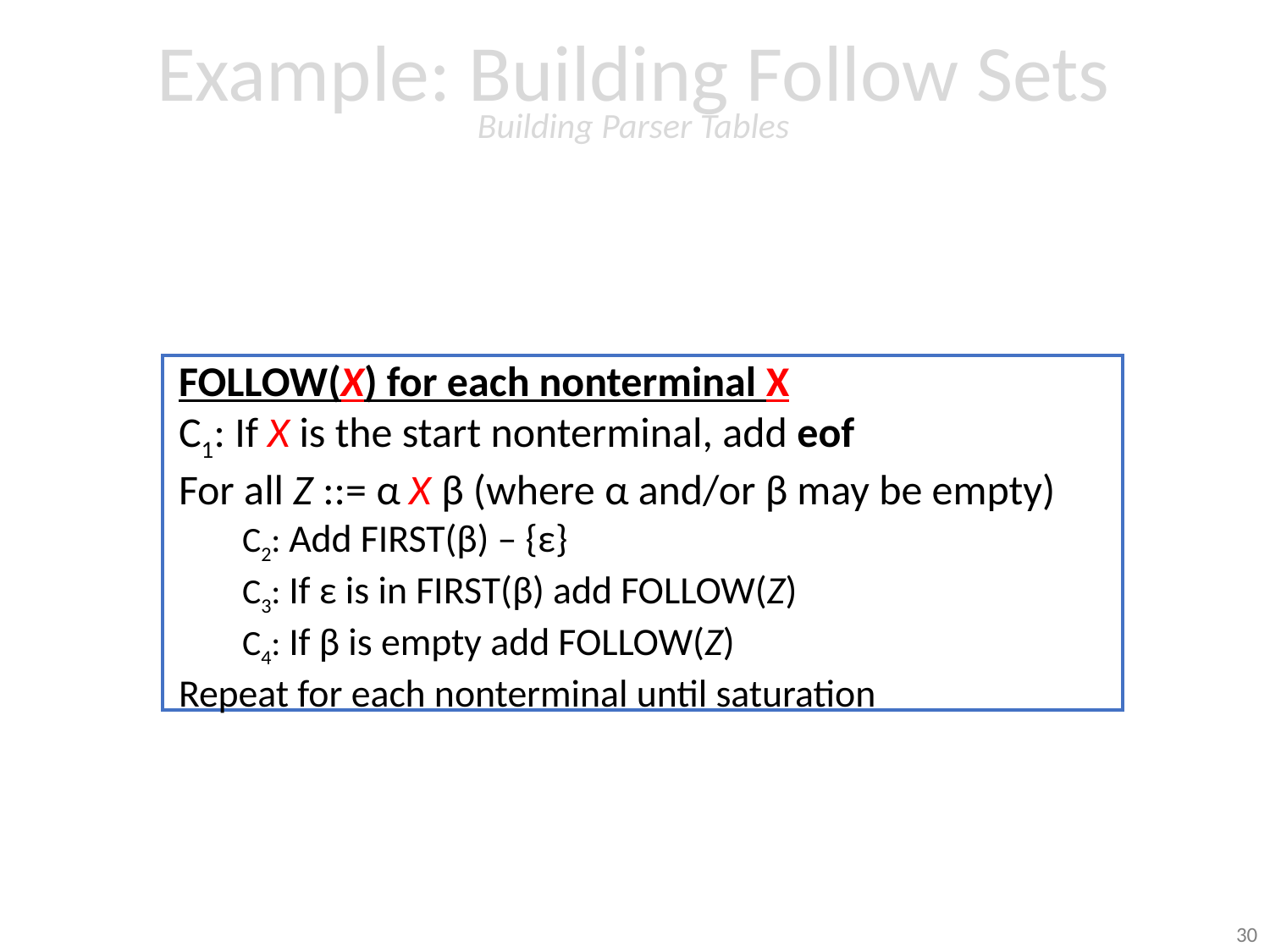

# Example: Building Follow Sets Building Parser Tables
FOLLOW(X) for each nonterminal X
C1: If X is the start nonterminal, add eof
For all Z ::= α X β (where α and/or β may be empty)
C2: Add FIRST(β) – {ε}
C3: If ε is in FIRST(β) add FOLLOW(Z)
C4: If β is empty add FOLLOW(Z)
Repeat for each nonterminal until saturation

30